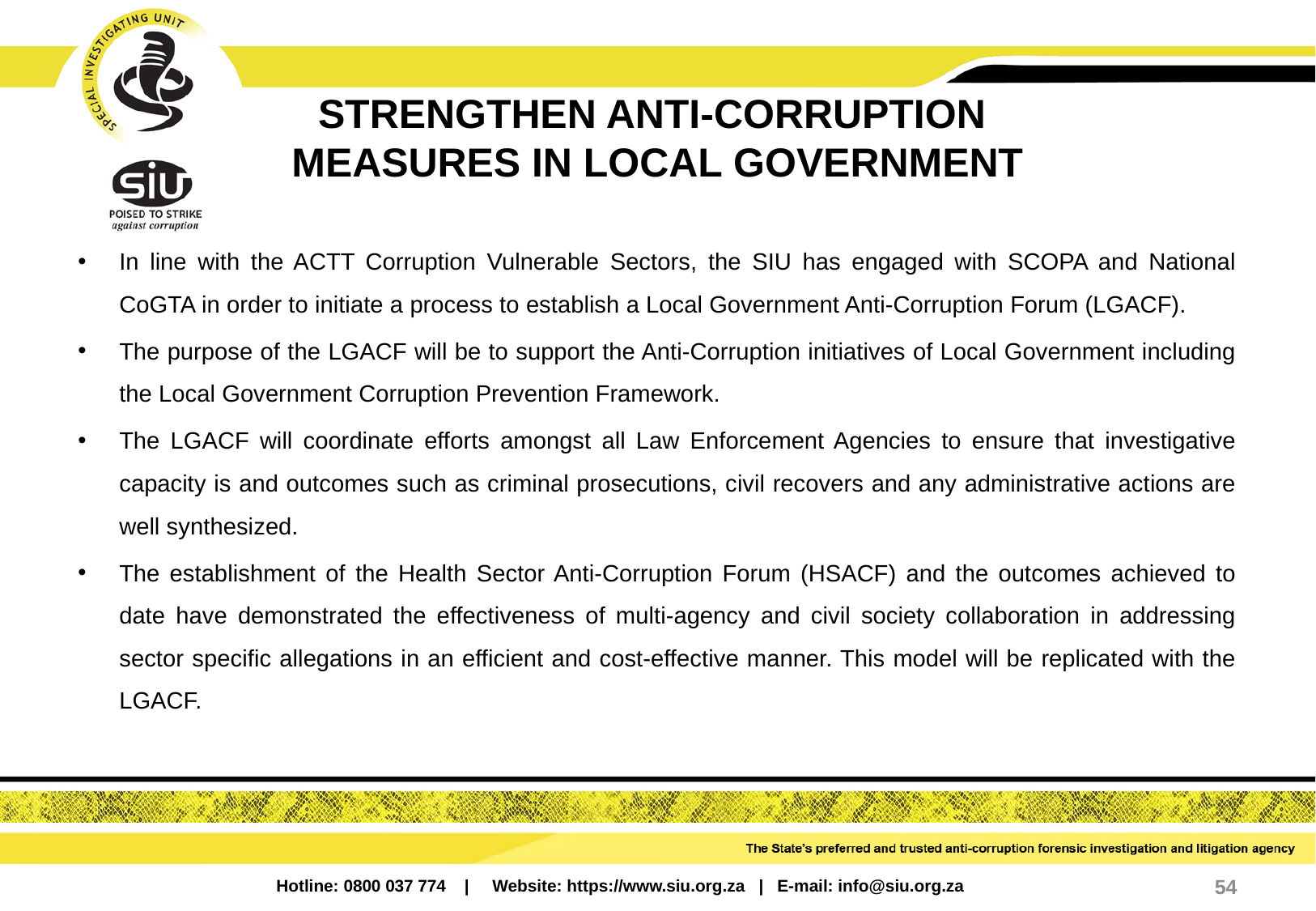

# STRENGTHEN ANTI-CORRUPTION MEASURES IN LOCAL GOVERNMENT
In line with the ACTT Corruption Vulnerable Sectors, the SIU has engaged with SCOPA and National CoGTA in order to initiate a process to establish a Local Government Anti-Corruption Forum (LGACF).
The purpose of the LGACF will be to support the Anti-Corruption initiatives of Local Government including the Local Government Corruption Prevention Framework.
The LGACF will coordinate efforts amongst all Law Enforcement Agencies to ensure that investigative capacity is and outcomes such as criminal prosecutions, civil recovers and any administrative actions are well synthesized.
The establishment of the Health Sector Anti-Corruption Forum (HSACF) and the outcomes achieved to date have demonstrated the effectiveness of multi-agency and civil society collaboration in addressing sector specific allegations in an efficient and cost-effective manner. This model will be replicated with the LGACF.

54
Hotline: 0800 037 774    |     Website: https://www.siu.org.za   |   E-mail: info@siu.org.za